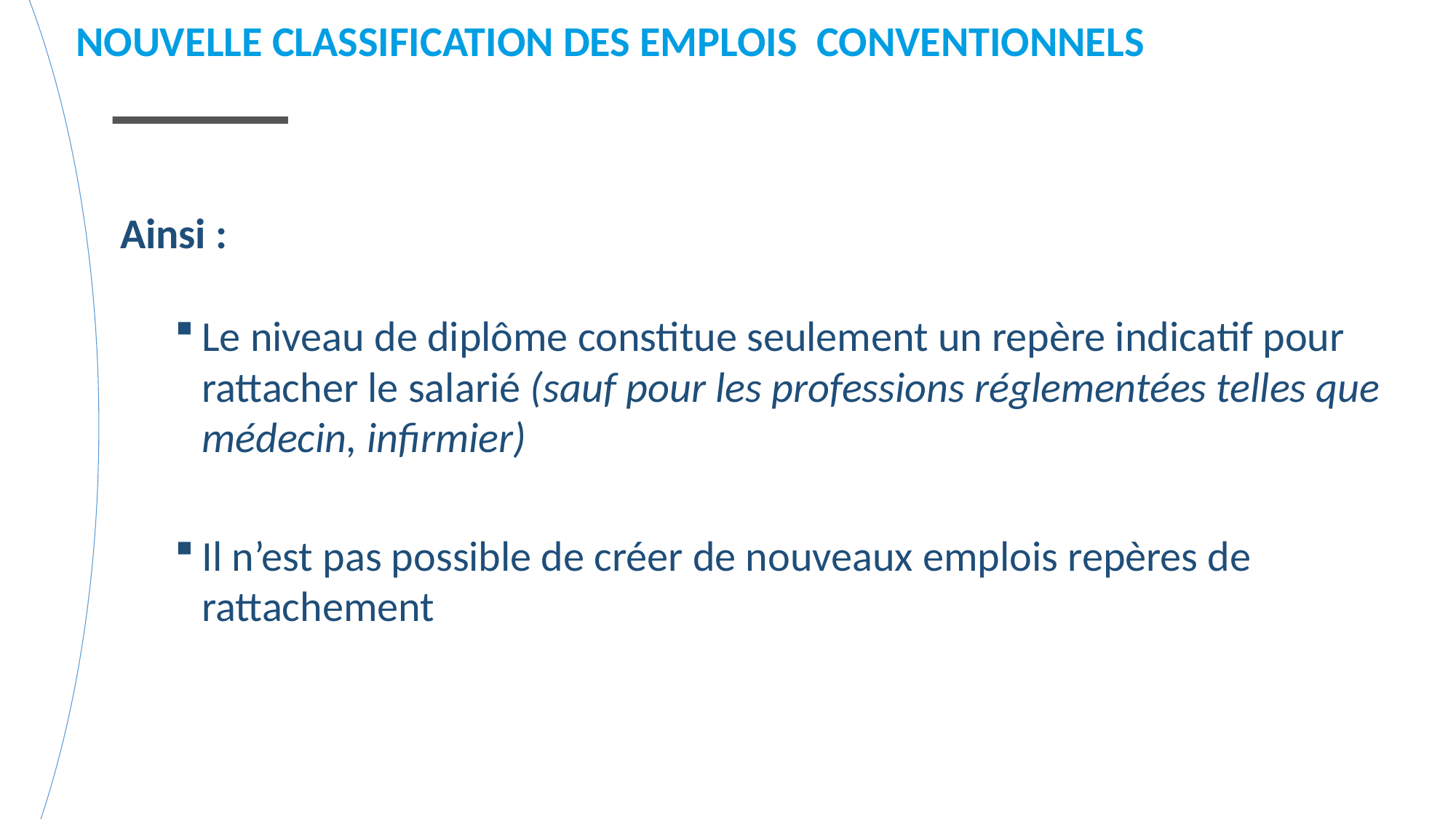

NOUVELLE CLASSIFICATION DES EMPLOIS  CONVENTIONNELS

Ainsi :

Le niveau de diplôme constitue seulement un repère indicatif pour rattacher le salarié (sauf pour les professions réglementées telles que médecin, infirmier)

Il n’est pas possible de créer de nouveaux emplois repères de rattachement